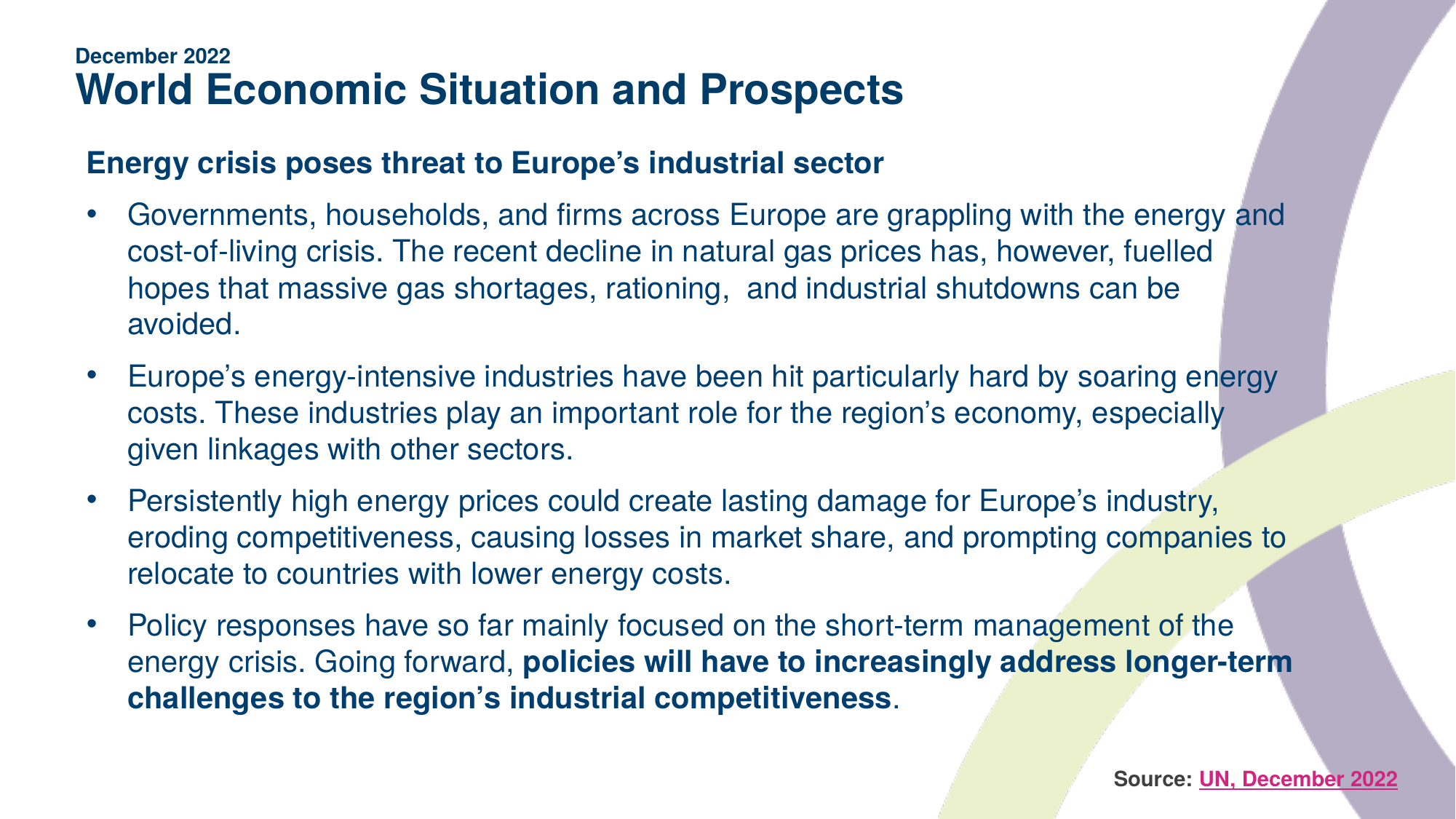

# December 2022 World Economic Situation and Prospects
Energy crisis poses threat to Europe’s industrial sector
Governments, households, and firms across Europe are grappling with the energy and cost-of-living crisis. The recent decline in natural gas prices has, however, fuelled hopes that massive gas shortages, rationing,  and industrial shutdowns can be avoided.
Europe’s energy-intensive industries have been hit particularly hard by soaring energy costs. These industries play an important role for the region’s economy, especially given linkages with other sectors.
Persistently high energy prices could create lasting damage for Europe’s industry, eroding competitiveness, causing losses in market share, and prompting companies to relocate to countries with lower energy costs.
Policy responses have so far mainly focused on the short-term management of the energy crisis. Going forward, policies will have to increasingly address longer-term challenges to the region’s industrial competitiveness.
Source: UN, December 2022